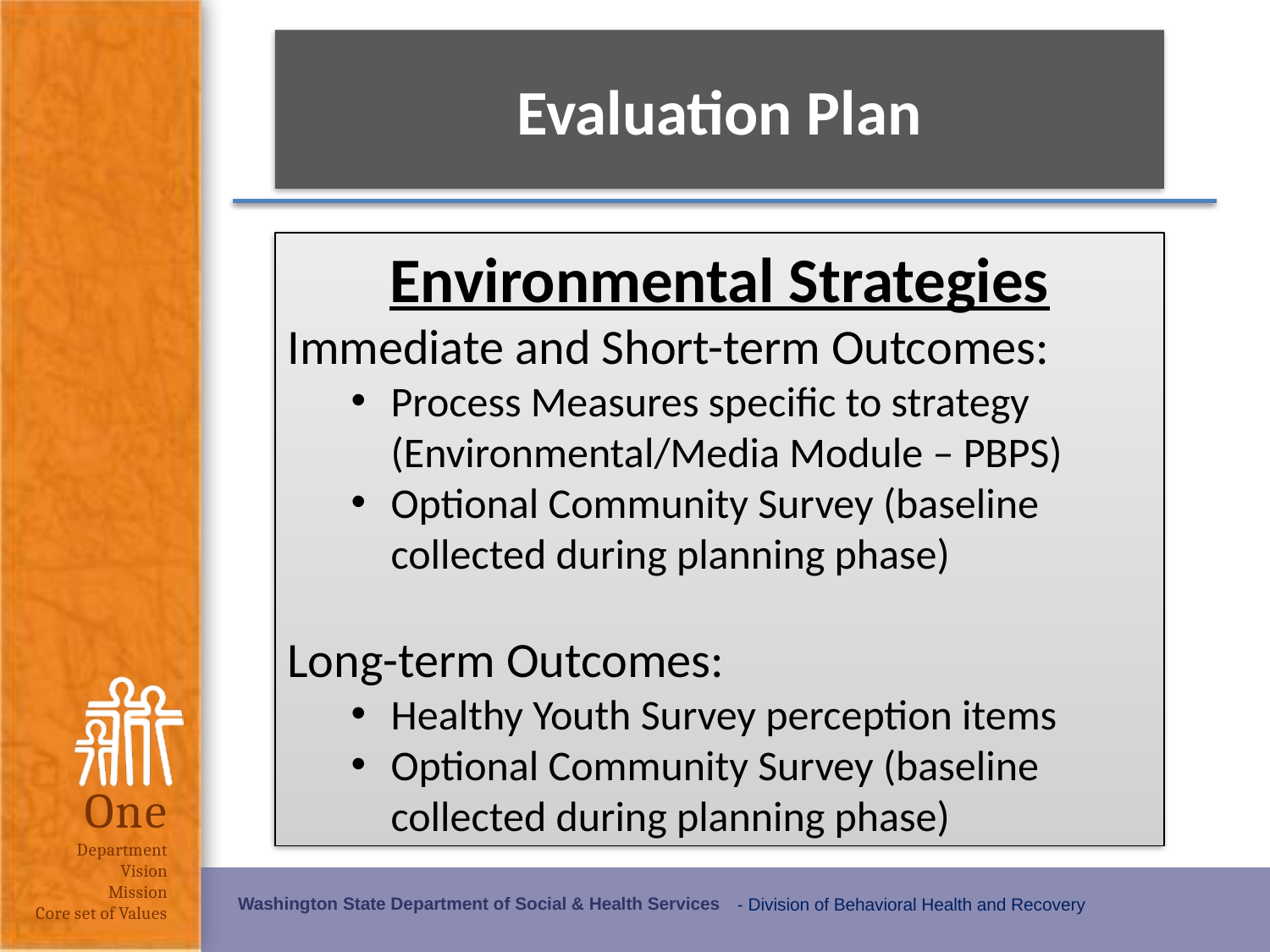

Evaluation Plan
# Evaluation Plan
Environmental Strategies
Immediate and Short-term Outcomes:
Process Measures specific to strategy (Environmental/Media Module – PBPS)
Optional Community Survey (baseline collected during planning phase)

Long-term Outcomes:
Healthy Youth Survey perception items
Optional Community Survey (baseline collected during planning phase)